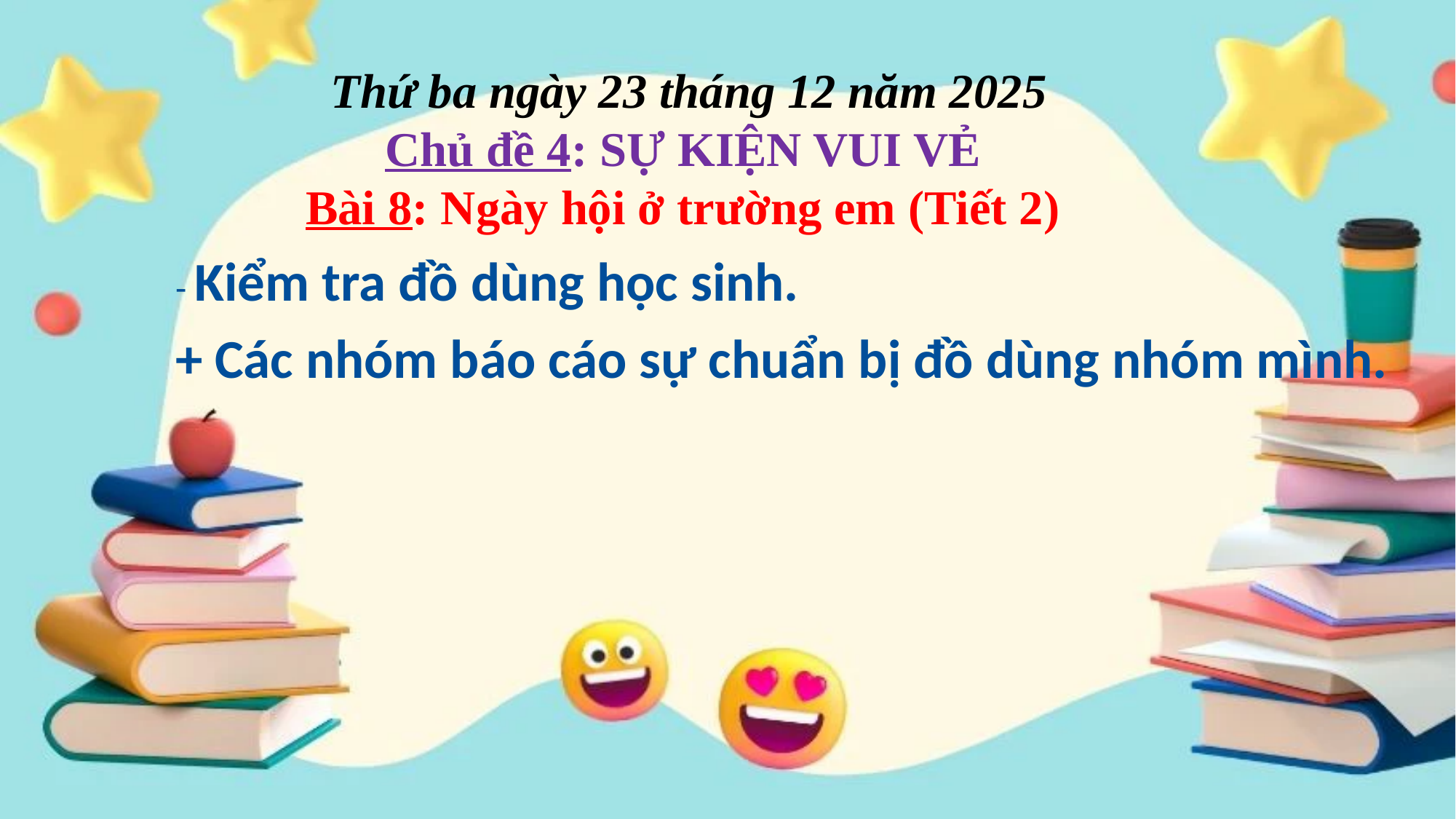

Thứ ba ngày 23 tháng 12 năm 2025
Chủ đề 4: SỰ KIỆN VUI VẺ
Bài 8: Ngày hội ở trường em (Tiết 2)

- Kiểm tra đồ dùng học sinh.
+ Các nhóm báo cáo sự chuẩn bị đồ dùng nhóm mình.